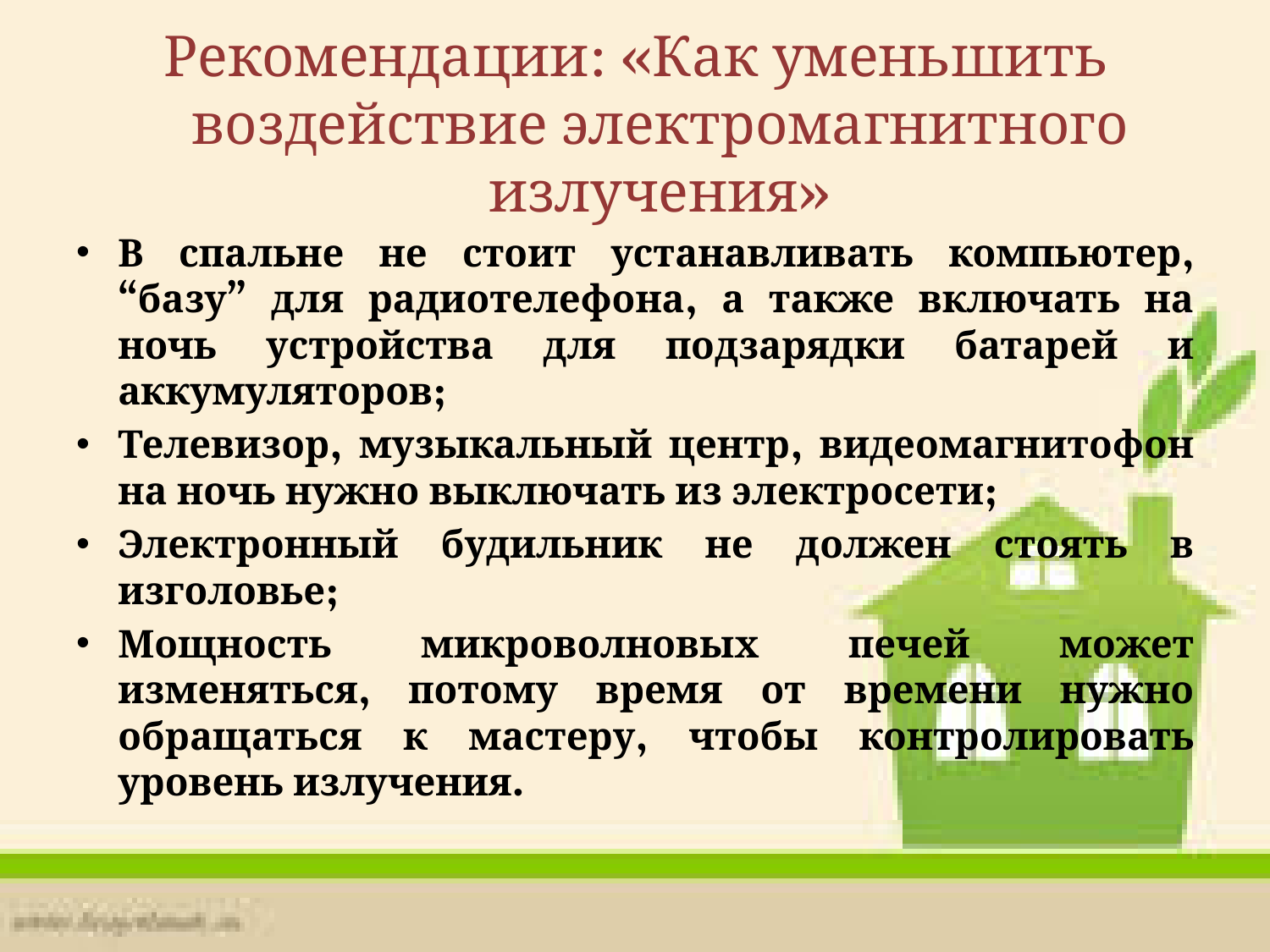

# Рекомендации: «Как уменьшить воздействие электромагнитного излучения»
В спальне не стоит устанавливать компьютер, “базу” для радиотелефона, а также включать на ночь устройства для подзарядки батарей и аккумуляторов;
Телевизор, музыкальный центр, видеомагнитофон на ночь нужно выключать из электросети;
Электронный будильник не должен стоять в изголовье;
Мощность микроволновых печей может изменяться, потому время от времени нужно обращаться к мастеру, чтобы контролировать уровень излучения.